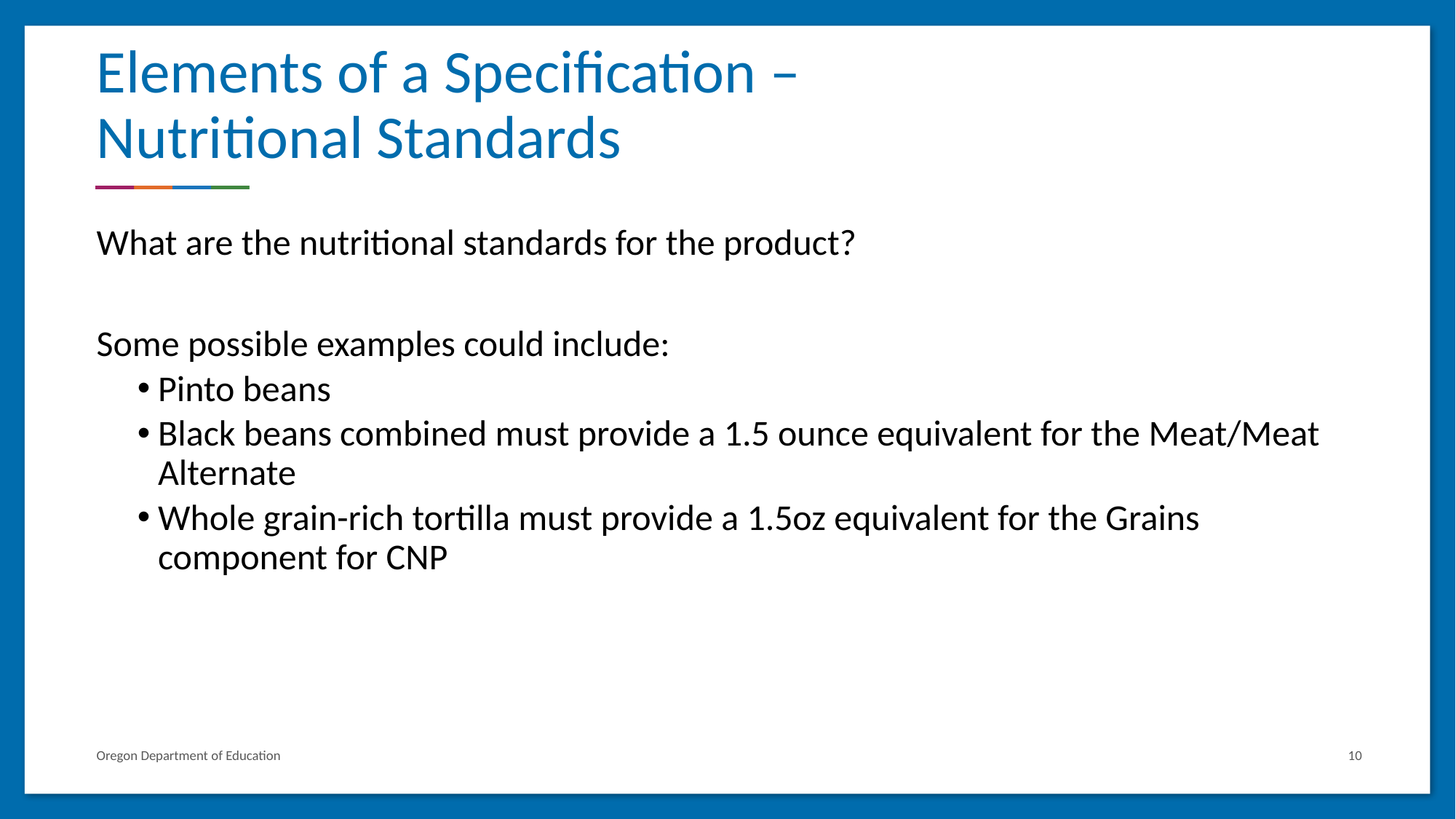

# Elements of a Specification – Nutritional Standards
What are the nutritional standards for the product?

Some possible examples could include:
Pinto beans
Black beans combined must provide a 1.5 ounce equivalent for the Meat/Meat Alternate
Whole grain-rich tortilla must provide a 1.5oz equivalent for the Grains component for CNP
Oregon Department of Education
10